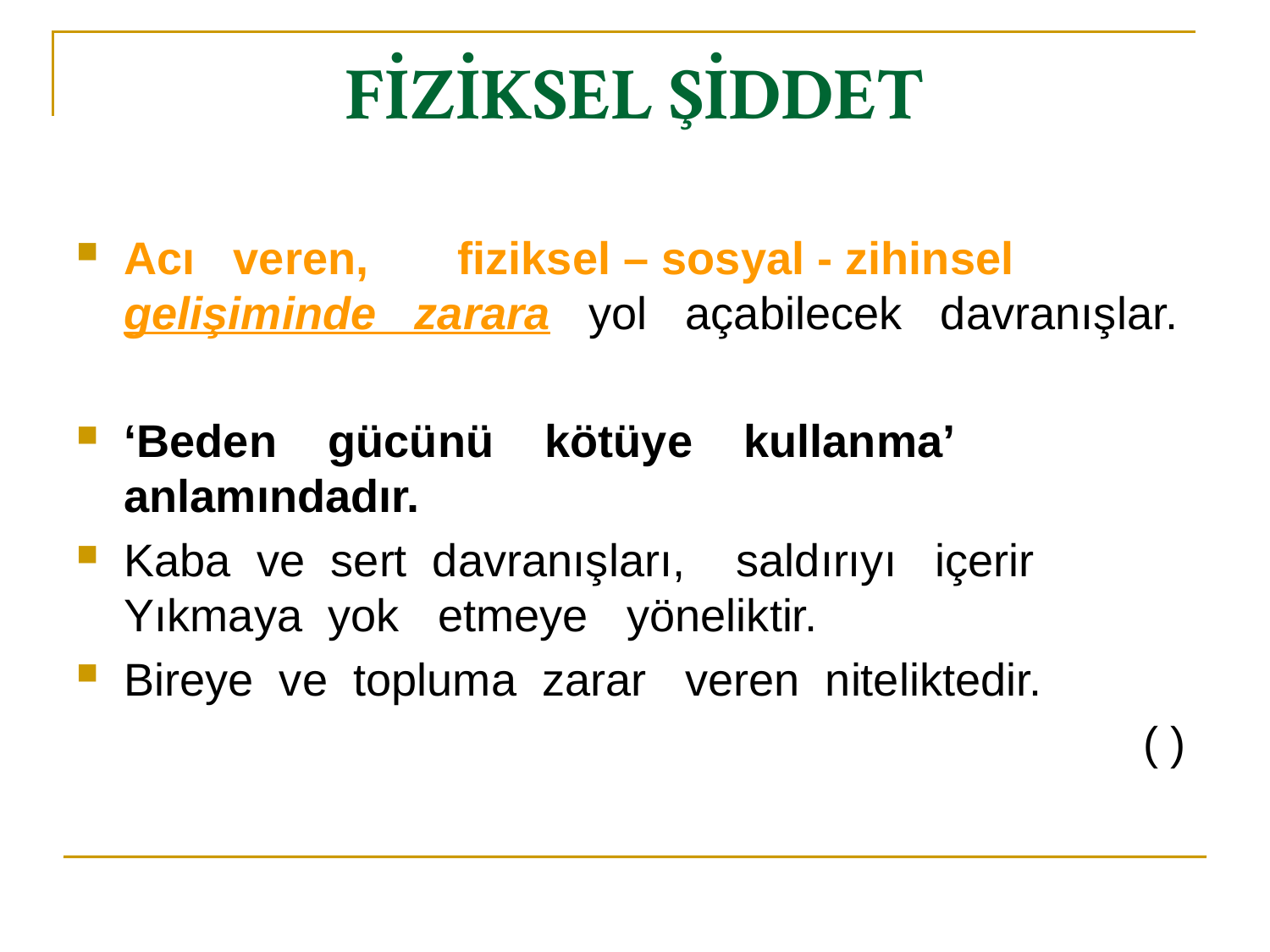

# FİZİKSEL ŞİDDET
Acı   veren,       fiziksel – sosyal - zihinsel gelişiminde   zarara   yol   açabilecek   davranışlar.

‘Beden    gücünü    kötüye    kullanma’ anlamındadır.
Kaba  ve  sert  davranışları,    saldırıyı   içerir Yıkmaya  yok   etmeye   yöneliktir.
Bireye  ve  topluma  zarar   veren  niteliktedir.
                                                                                    ( )